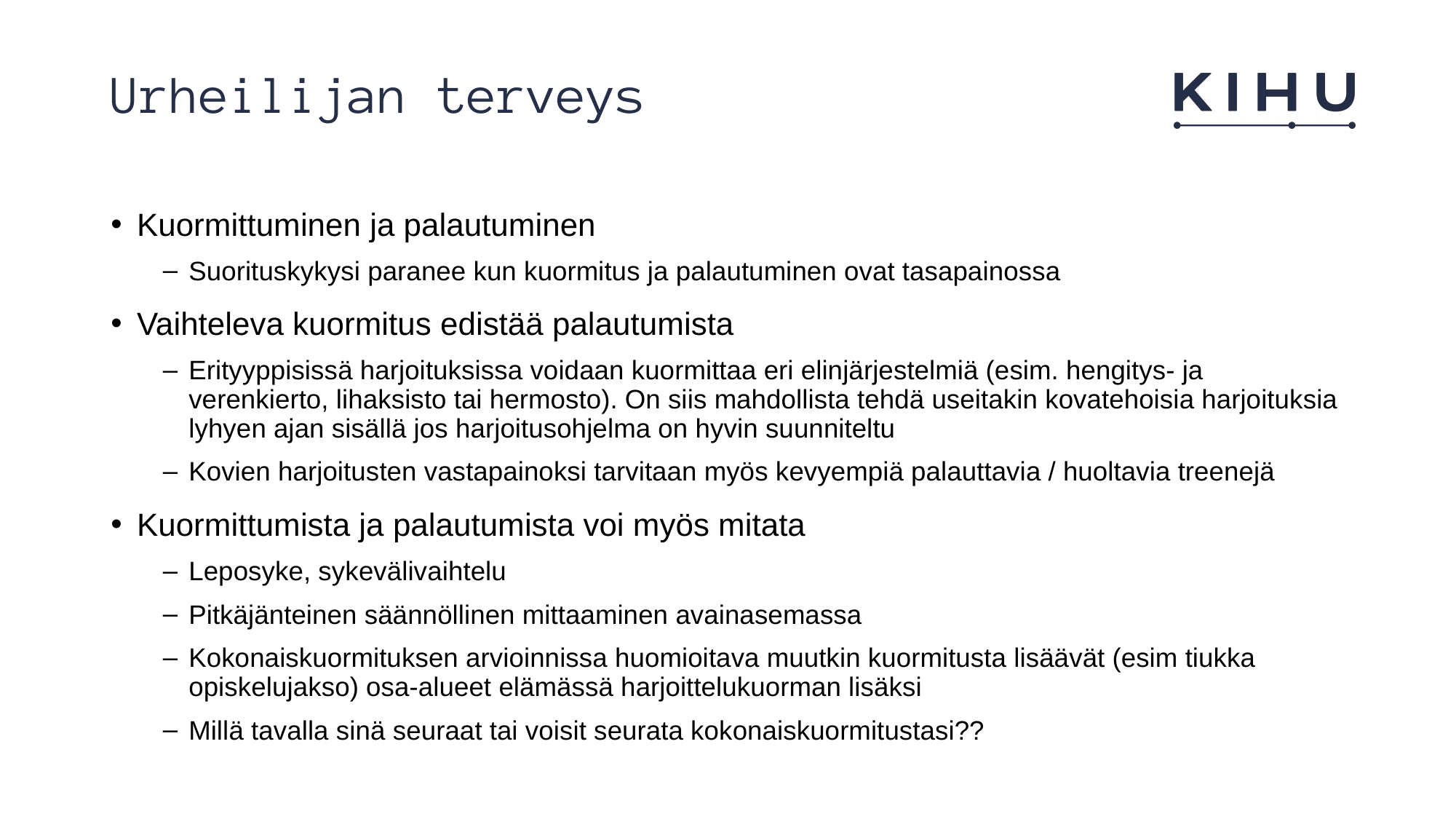

# Urheilijan terveys
Kuormittuminen ja palautuminen
Suorituskykysi paranee kun kuormitus ja palautuminen ovat tasapainossa
Vaihteleva kuormitus edistää palautumista
Erityyppisissä harjoituksissa voidaan kuormittaa eri elinjärjestelmiä (esim. hengitys- ja verenkierto, lihaksisto tai hermosto). On siis mahdollista tehdä useitakin kovatehoisia harjoituksia lyhyen ajan sisällä jos harjoitusohjelma on hyvin suunniteltu
Kovien harjoitusten vastapainoksi tarvitaan myös kevyempiä palauttavia / huoltavia treenejä
Kuormittumista ja palautumista voi myös mitata
Leposyke, sykevälivaihtelu
Pitkäjänteinen säännöllinen mittaaminen avainasemassa
Kokonaiskuormituksen arvioinnissa huomioitava muutkin kuormitusta lisäävät (esim tiukka opiskelujakso) osa-alueet elämässä harjoittelukuorman lisäksi
Millä tavalla sinä seuraat tai voisit seurata kokonaiskuormitustasi??